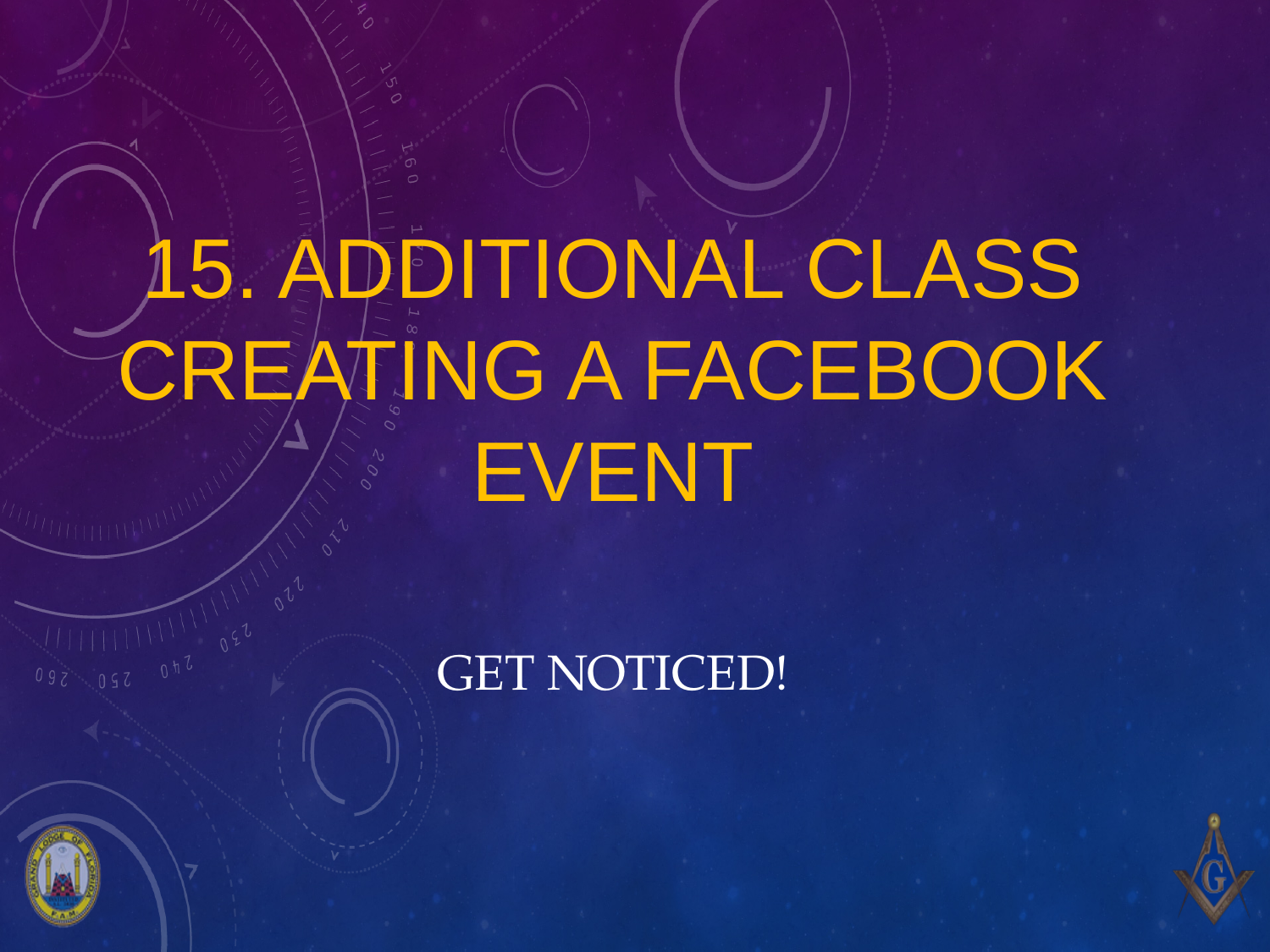

# 15. Additional class Creating a Facebook Event
Get Noticed!